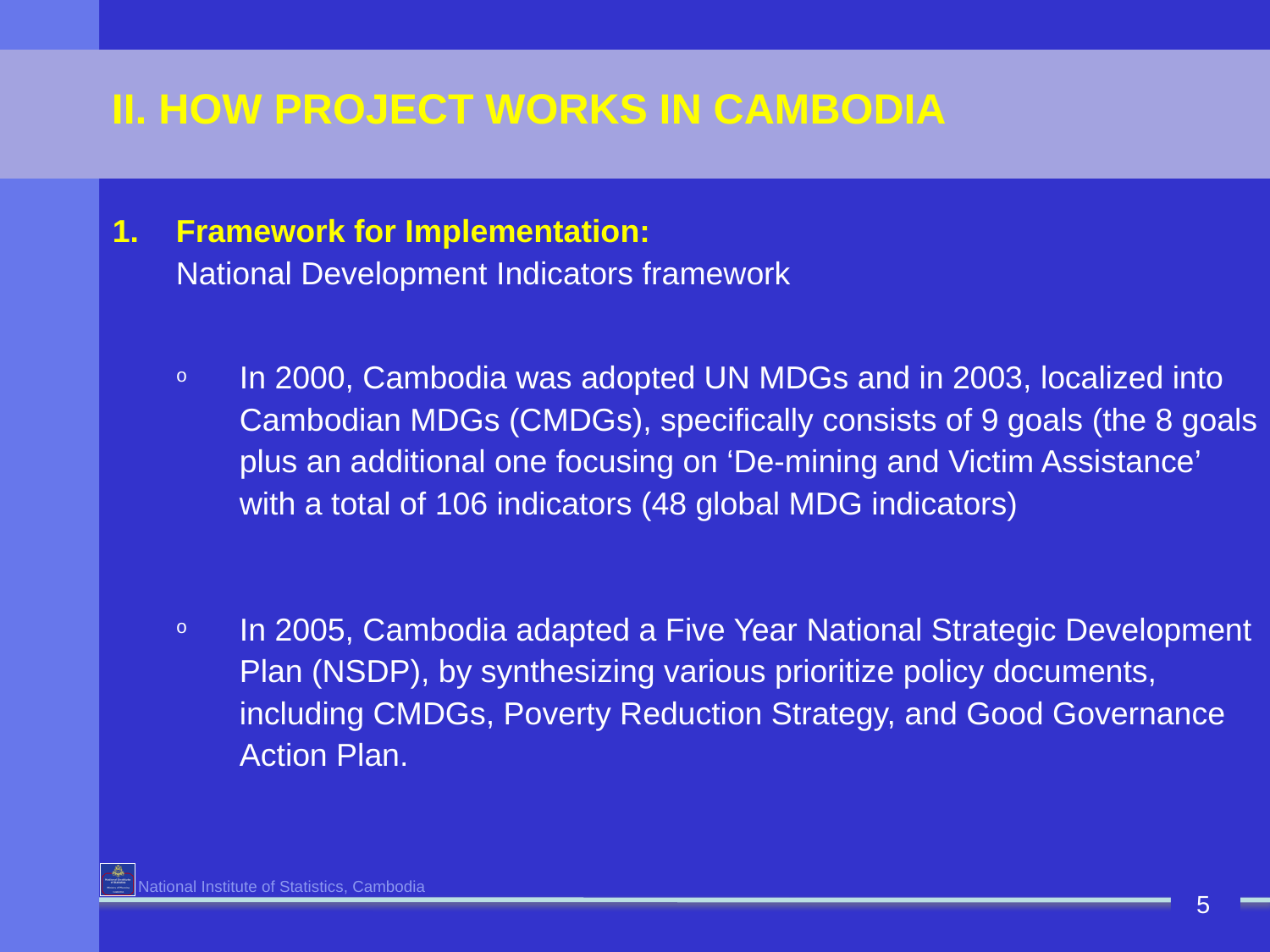

II. HOW PROJECT WORKS IN CAMBODIA

1. 	Framework for Implementation:
	National Development Indicators framework

In 2000, Cambodia was adopted UN MDGs and in 2003, localized into Cambodian MDGs (CMDGs), specifically consists of 9 goals (the 8 goals plus an additional one focusing on ‘De-mining and Victim Assistance’ with a total of 106 indicators (48 global MDG indicators)

In 2005, Cambodia adapted a Five Year National Strategic Development Plan (NSDP), by synthesizing various prioritize policy documents, including CMDGs, Poverty Reduction Strategy, and Good Governance Action Plan.

5